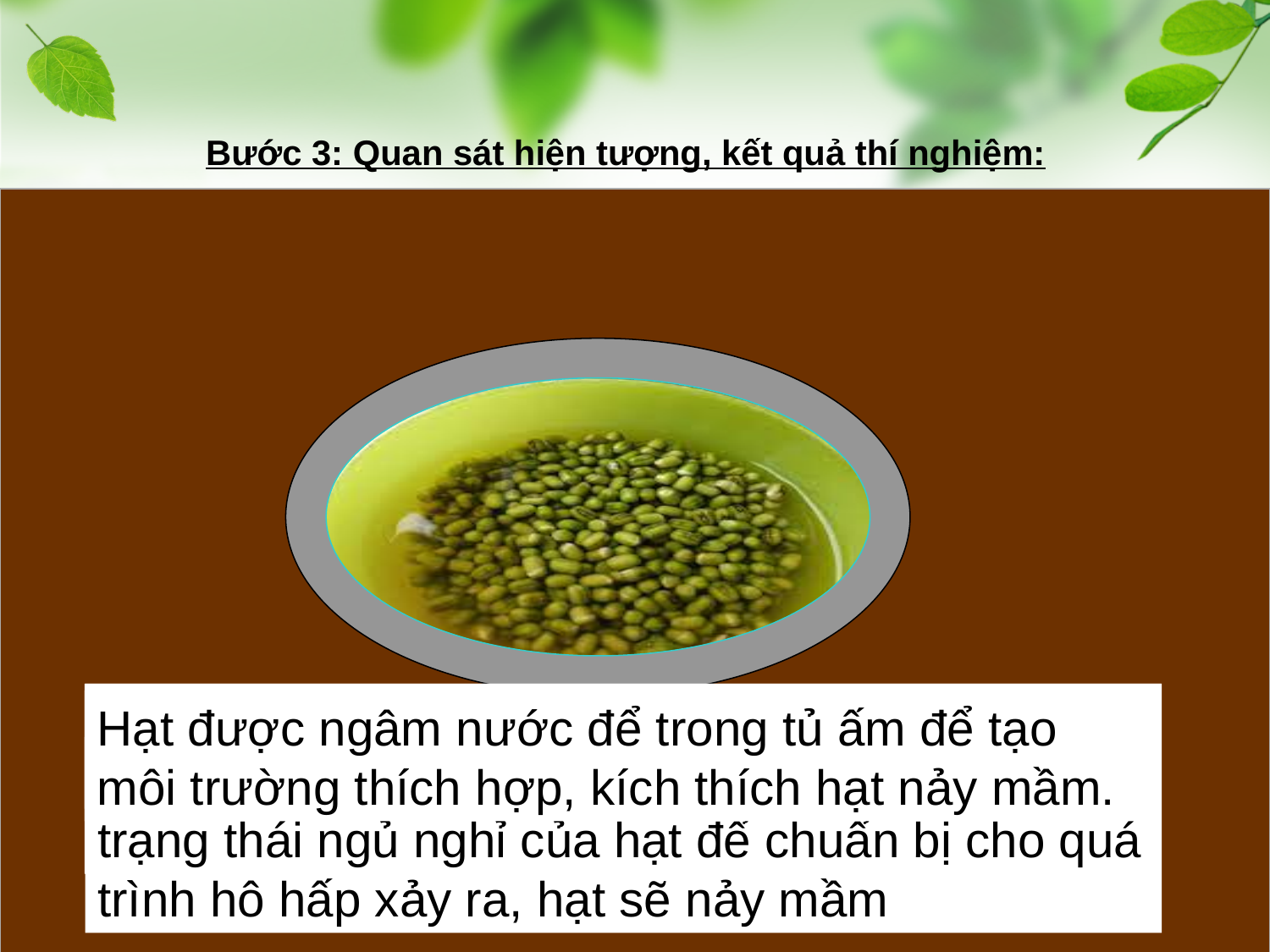

Bước 3: Quan sát hiện tượng, kết quả thí nghiệm:

Tại sao sau khi hạt được ngâm nước lại để trong tủ ấm nhiệt độ khoảng 300C đến 350C hoặc điều kiện nhiệt độ phòng.
Mục đích của việc ngâm hạt trong nước ấm là để làm nhanh mền vỏ hạt, hạt hút nước phá vỡ trạng thái ngủ nghỉ của hạt để chuẩn bị cho quá trình hô hấp xảy ra, hạt sẽ nảy mầm
Hạt được ngâm nước để trong tủ ấm để tạo môi trường thích hợp, kích thích hạt nảy mầm.
Mục đích của việc ngâm hạt trong nước là gì?